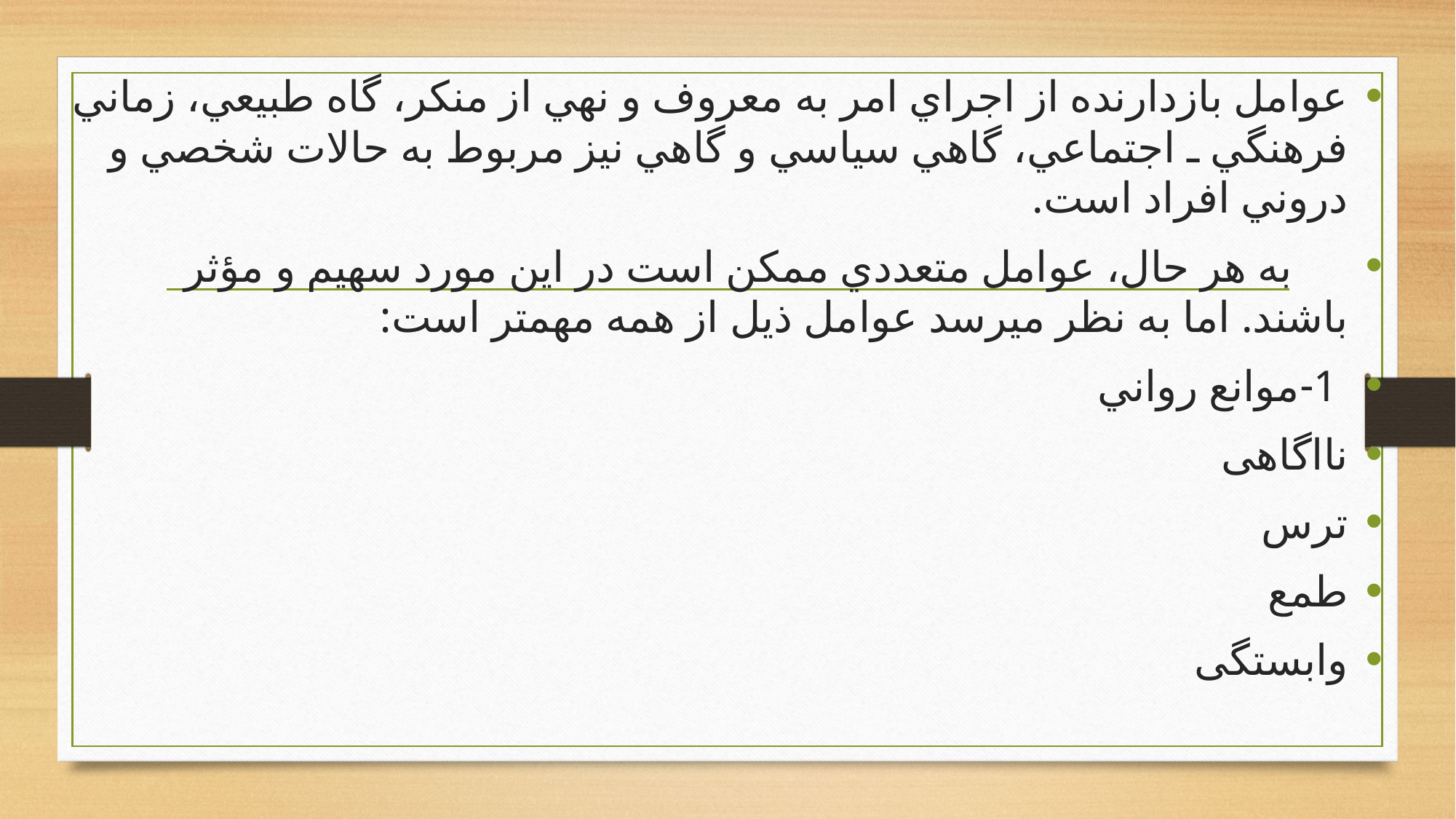

عوامل بازدارنده از اجراي امر به معروف و نهي از منكر، گاه طبيعي، زماني فرهنگي ـ اجتماعي، گاهي سياسي و گاهي نيز مربوط به حالات شخصي و دروني افراد است.
     به هر حال، عوامل متعددي ممكن است در اين مورد سهيم و مؤثر باشند. اما به نظر مي‏رسد عوامل ذيل از همه مهم‏تر است:
 1-موانع رواني
نااگاهی
ترس
طمع
وابستگی
#